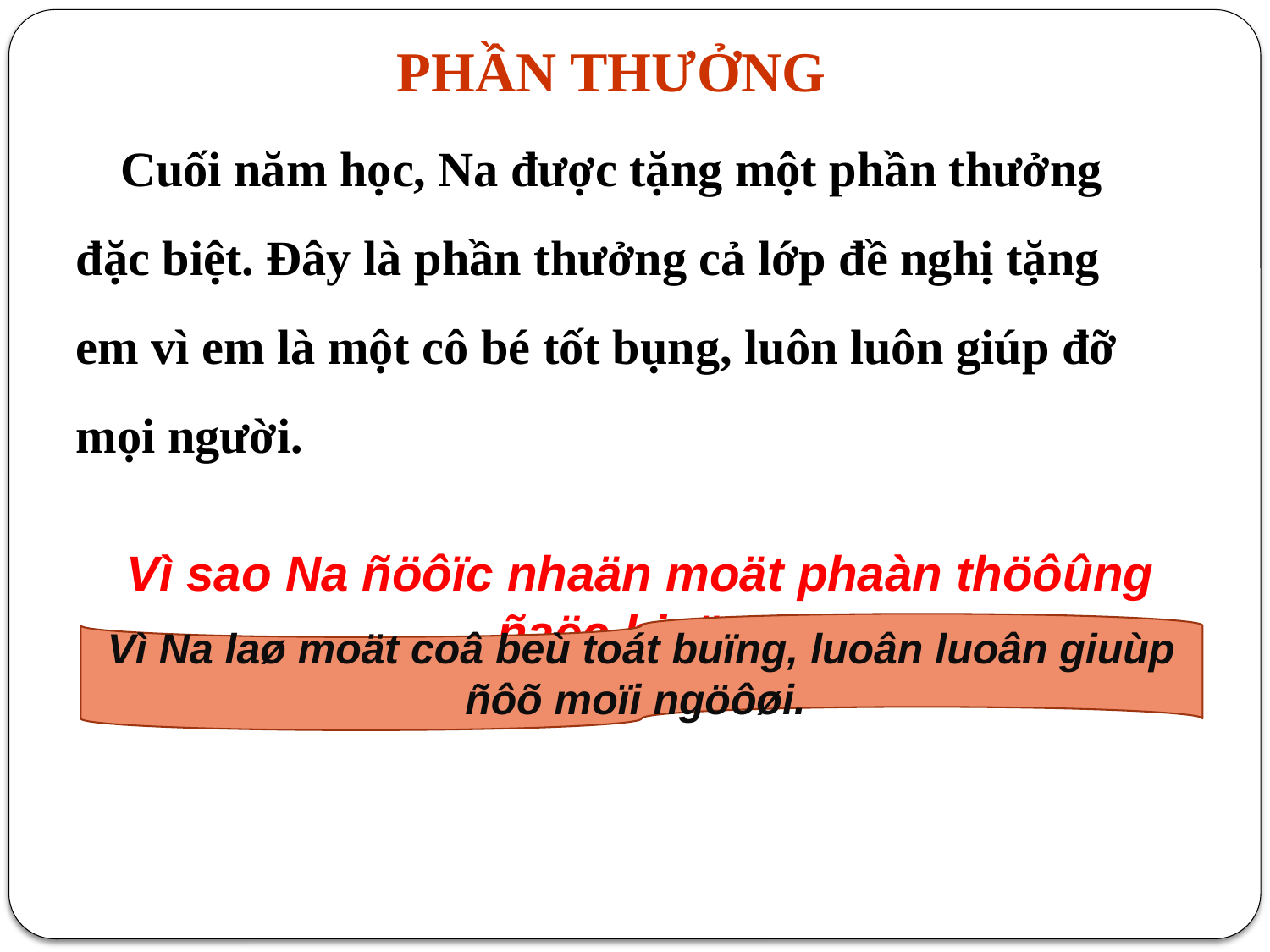

PHẦN THƯỞNG
     Cuối năm học, Na được tặng một phần thưởng đặc biệt. Đây là phần thưởng cả lớp đề nghị tặng em vì em là một cô bé tốt bụng, luôn luôn giúp đỡ mọi người.
Vì sao Na ñöôïc nhaän moät phaàn thöôûng ñaëc bieät ?
Vì Na laø moät coâ beù toát buïng, luoân luoân giuùp ñôõ moïi ngöôøi.